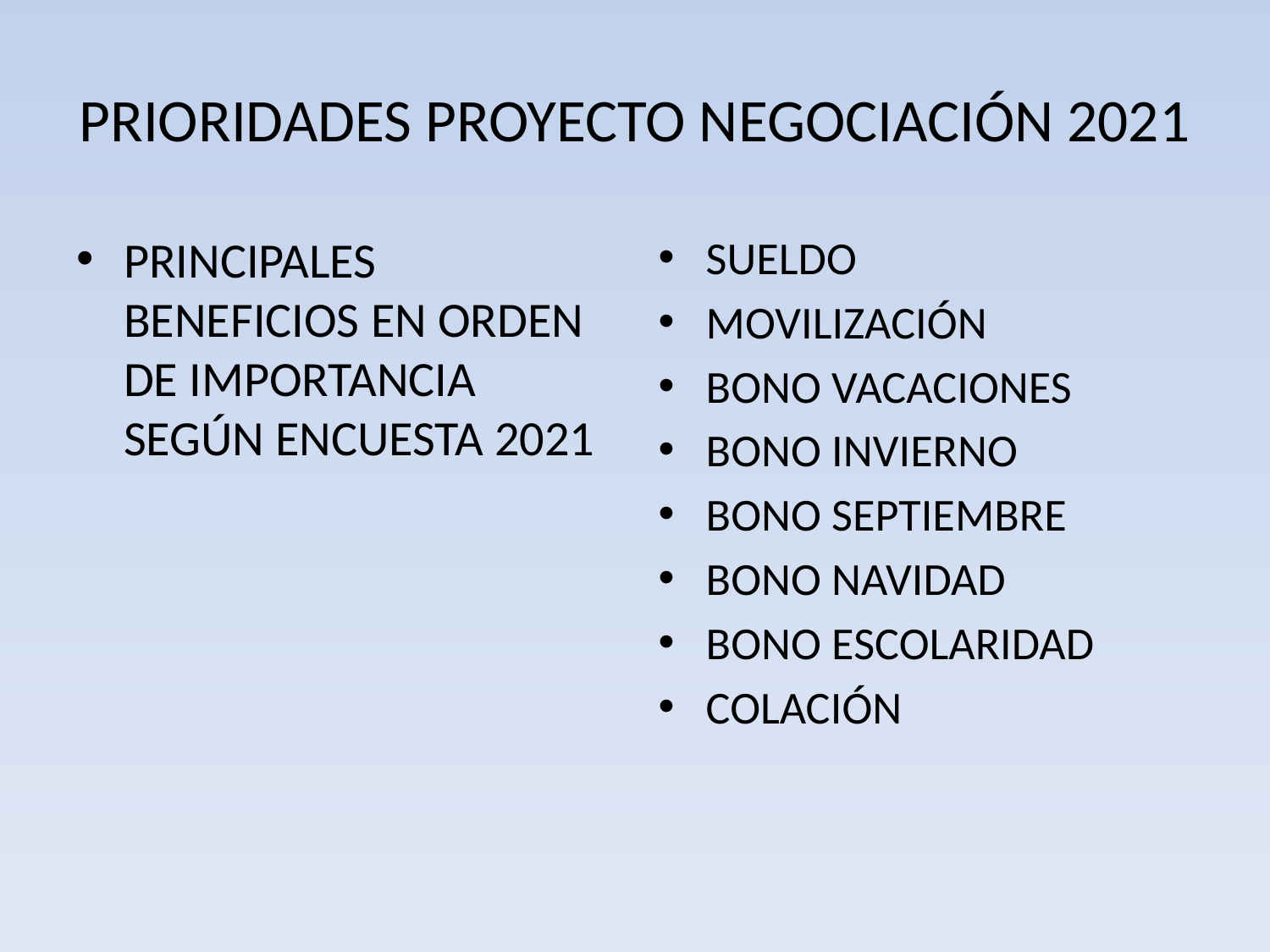

# PRIORIDADES PROYECTO NEGOCIACIÓN 2021
PRINCIPALES BENEFICIOS EN ORDEN DE IMPORTANCIA  SEGÚN ENCUESTA 2021
SUELDO
MOVILIZACIÓN
BONO VACACIONES
BONO INVIERNO
BONO SEPTIEMBRE
BONO NAVIDAD
BONO ESCOLARIDAD
COLACIÓN